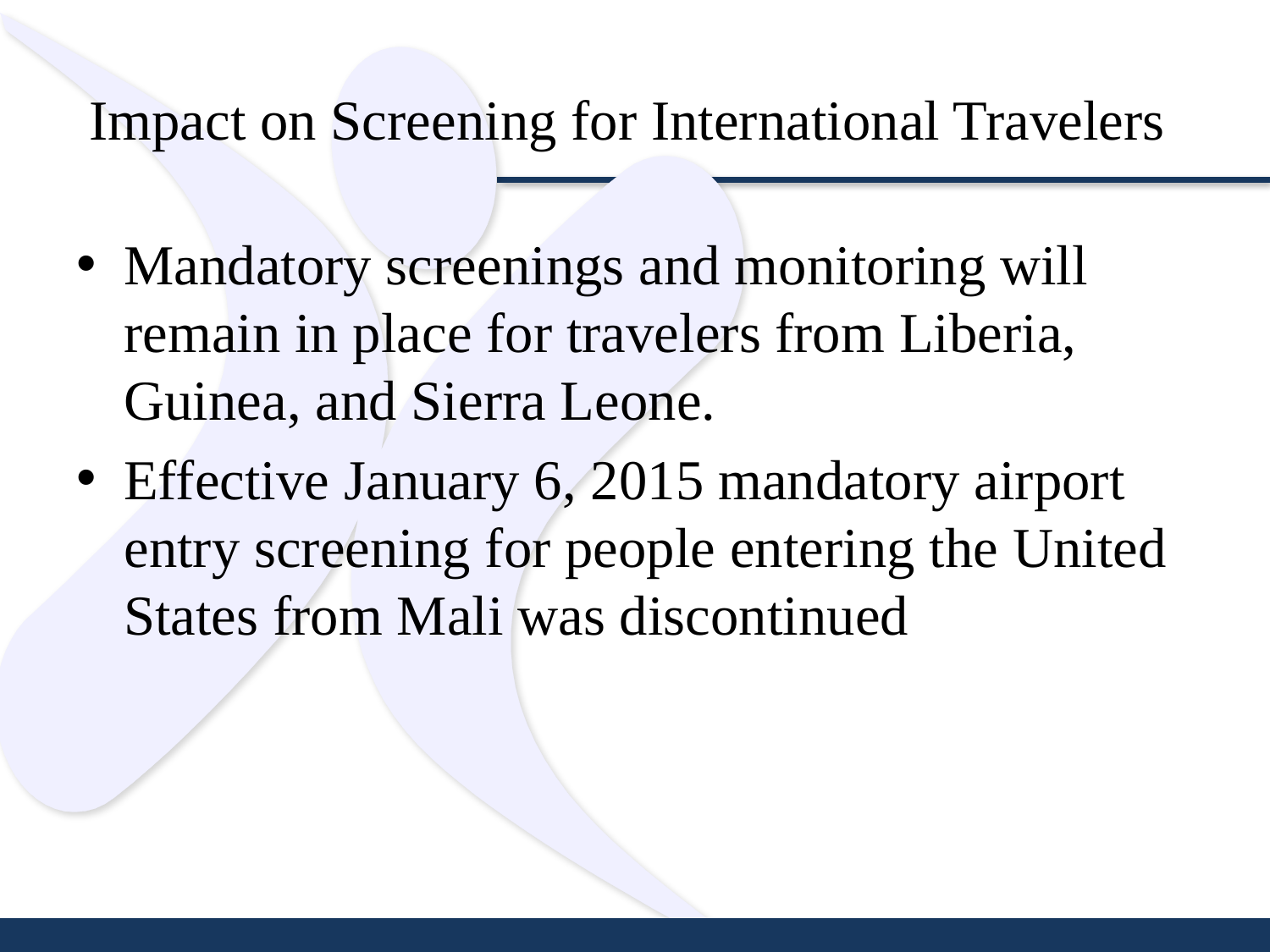

# Impact on Screening for International Travelers
Mandatory screenings and monitoring will remain in place for travelers from Liberia, Guinea, and Sierra Leone.
Effective January 6, 2015 mandatory airport entry screening for people entering the United States from Mali was discontinued